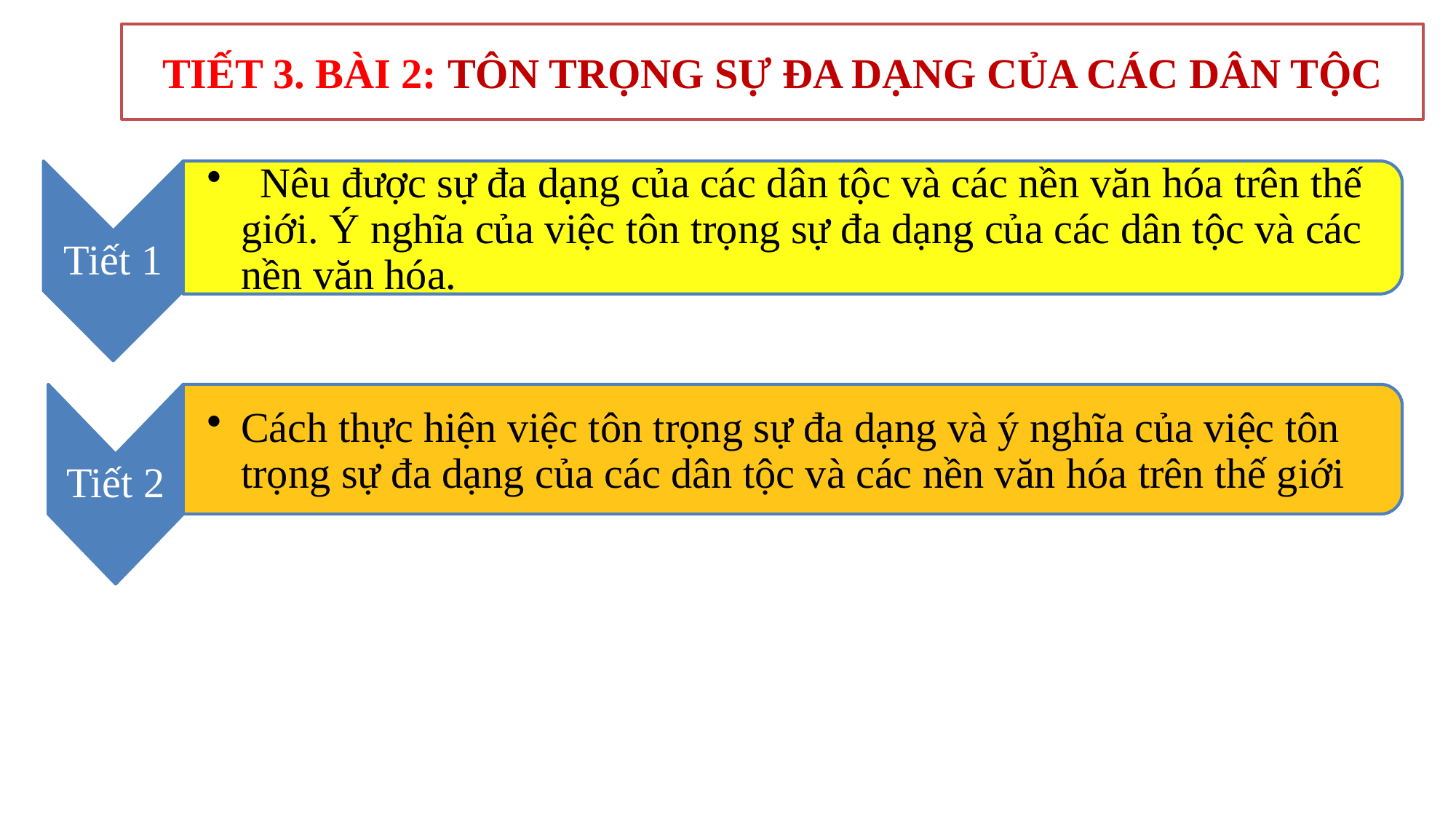

# TIẾT 3. BÀI 2: TÔN TRỌNG SỰ ĐA DẠNG CỦA CÁC DÂN TỘC
Tiết 1

  Nêu được sự đa dạng của các dân tộc và các nền văn hóa trên thế giới. Ý nghĩa của việc tôn trọng sự đa dạng của các dân tộc và các nền văn hóa.

Tiết 2

Cách thực hiện việc tôn trọng sự đa dạng và ý nghĩa của việc tôn trọng sự đa dạng của các dân tộc và các nền văn hóa trên thế giới